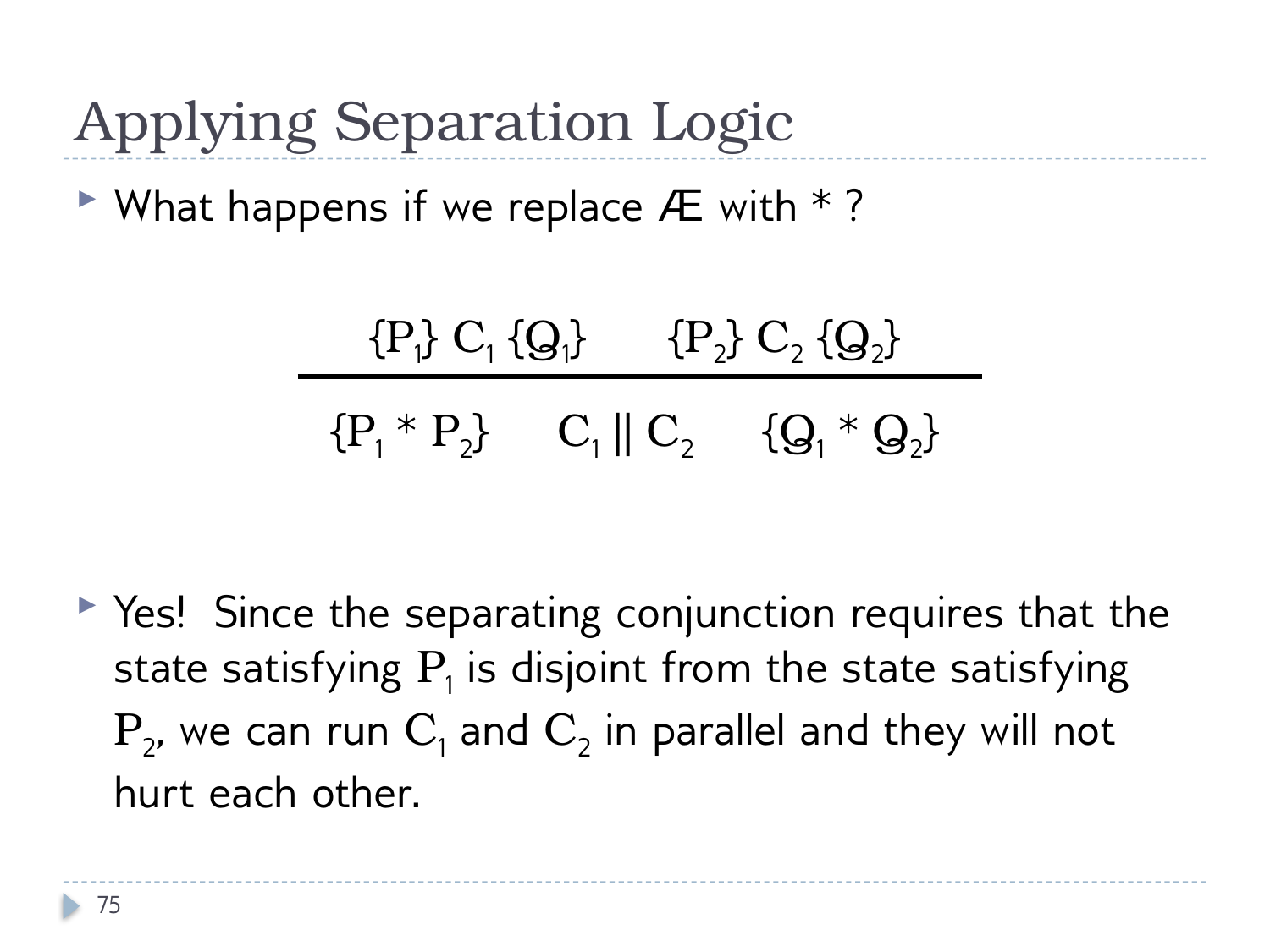

# Applying Separation Logic
What happens if we replace Æ with * ?

{P1} C1 {Q1}      {P2} C2 {Q2}
{P1 * P2}     C1 || C2     {Q1 * Q2}

Yes!  Since the separating conjunction requires that the state satisfying P1 is disjoint from the state satisfying P2, we can run C1 and C2 in parallel and they will not hurt each other.
75